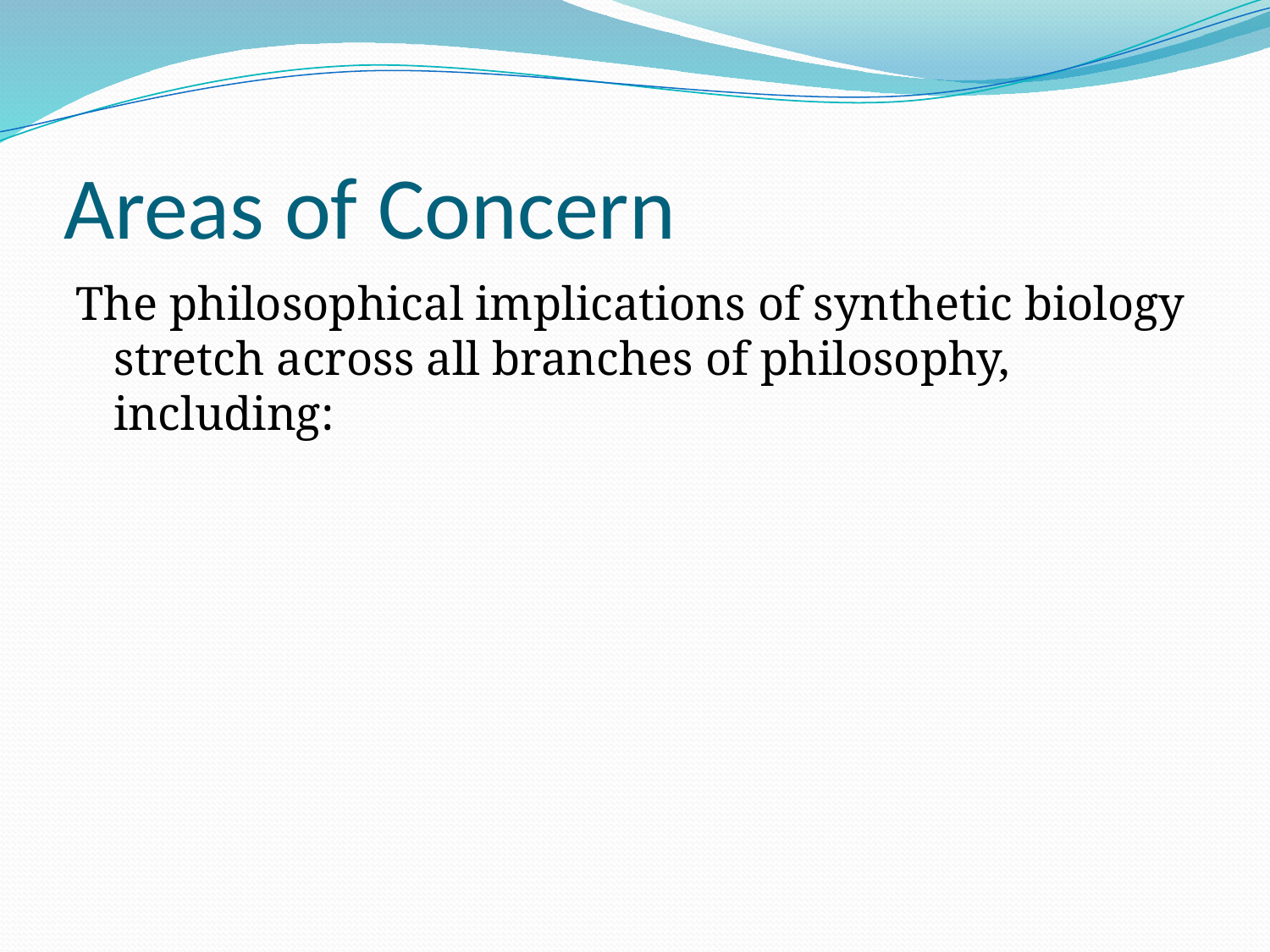

# Areas of Concern
The philosophical implications of synthetic biology stretch across all branches of philosophy, including: